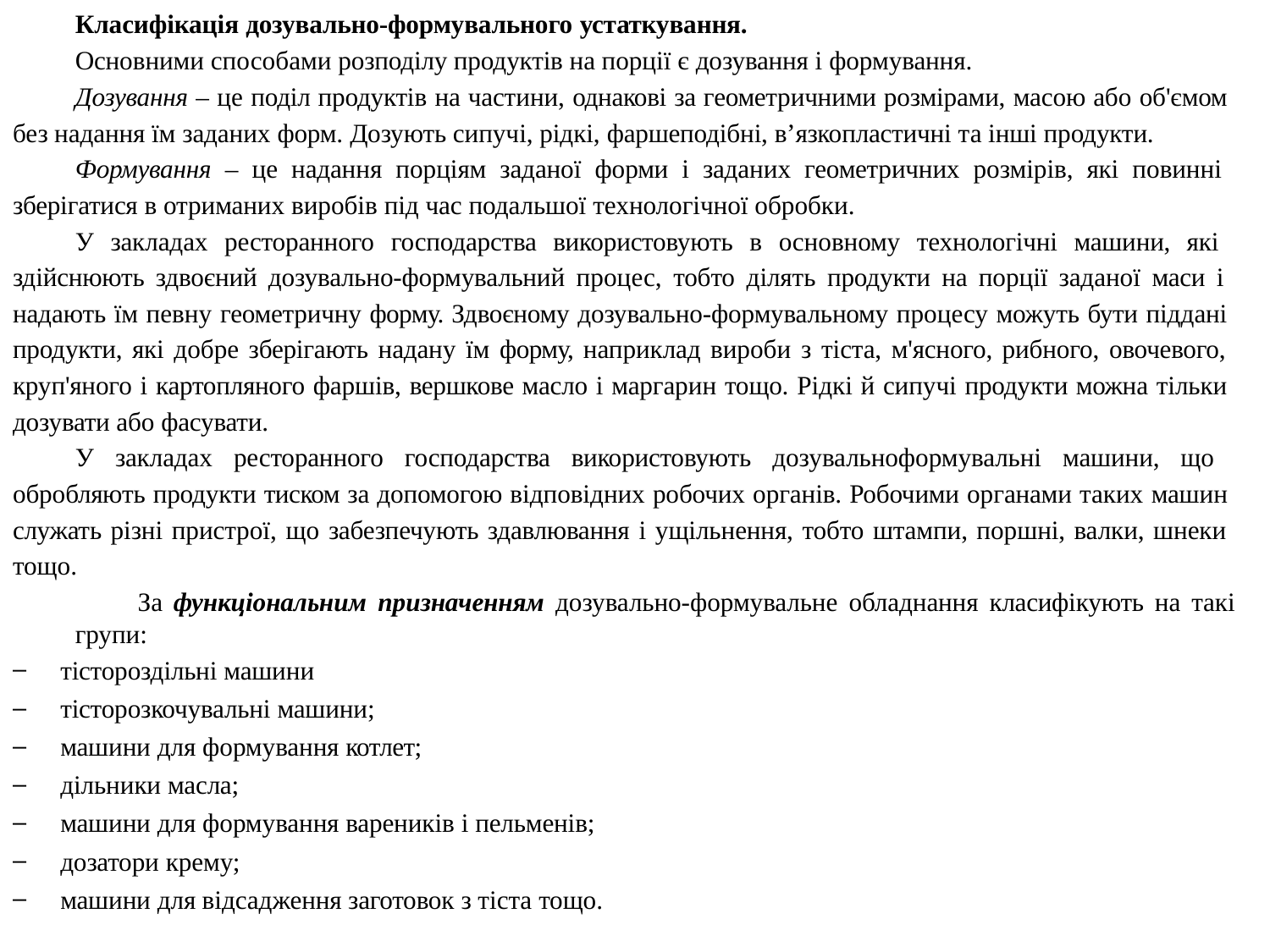

Класифікація дозувально-формувального устаткування.
Основними способами розподілу продуктів на порції є дозування і формування.
Дозування – це поділ продуктів на частини, однакові за геометричними розмірами, масою або об'ємом  без надання їм заданих форм. Дозують сипучі, рідкі, фаршеподібні, в’язкопластичні та інші продукти.
Формування – це надання порціям заданої форми і заданих геометричних розмірів, які повинні  зберігатися в отриманих виробів під час подальшої технологічної обробки.
У закладах ресторанного господарства використовують в основному технологічні машини, які  здійснюють здвоєний дозувально-формувальний процес, тобто ділять продукти на порції заданої маси і  надають їм певну геометричну форму. Здвоєному дозувально-формувальному процесу можуть бути піддані  продукти, які добре зберігають надану їм форму, наприклад вироби з тіста, м'ясного, рибного, овочевого,  круп'яного і картопляного фаршів, вершкове масло і маргарин тощо. Рідкі й сипучі продукти можна тільки  дозувати або фасувати.
У закладах ресторанного господарства використовують дозувальноформувальні машини, що  обробляють продукти тиском за допомогою відповідних робочих органів. Робочими органами таких машин  служать різні пристрої, що забезпечують здавлювання і ущільнення, тобто штампи, поршні, валки, шнеки  тощо.
За функціональним призначенням дозувально-формувальне обладнання класифікують на такі групи:
тістороздільні машини
тісторозкочувальні машини;
машини для формування котлет;
дільники масла;
машини для формування вареників і пельменів;
дозатори крему;
машини для відсадження заготовок з тіста тощо.